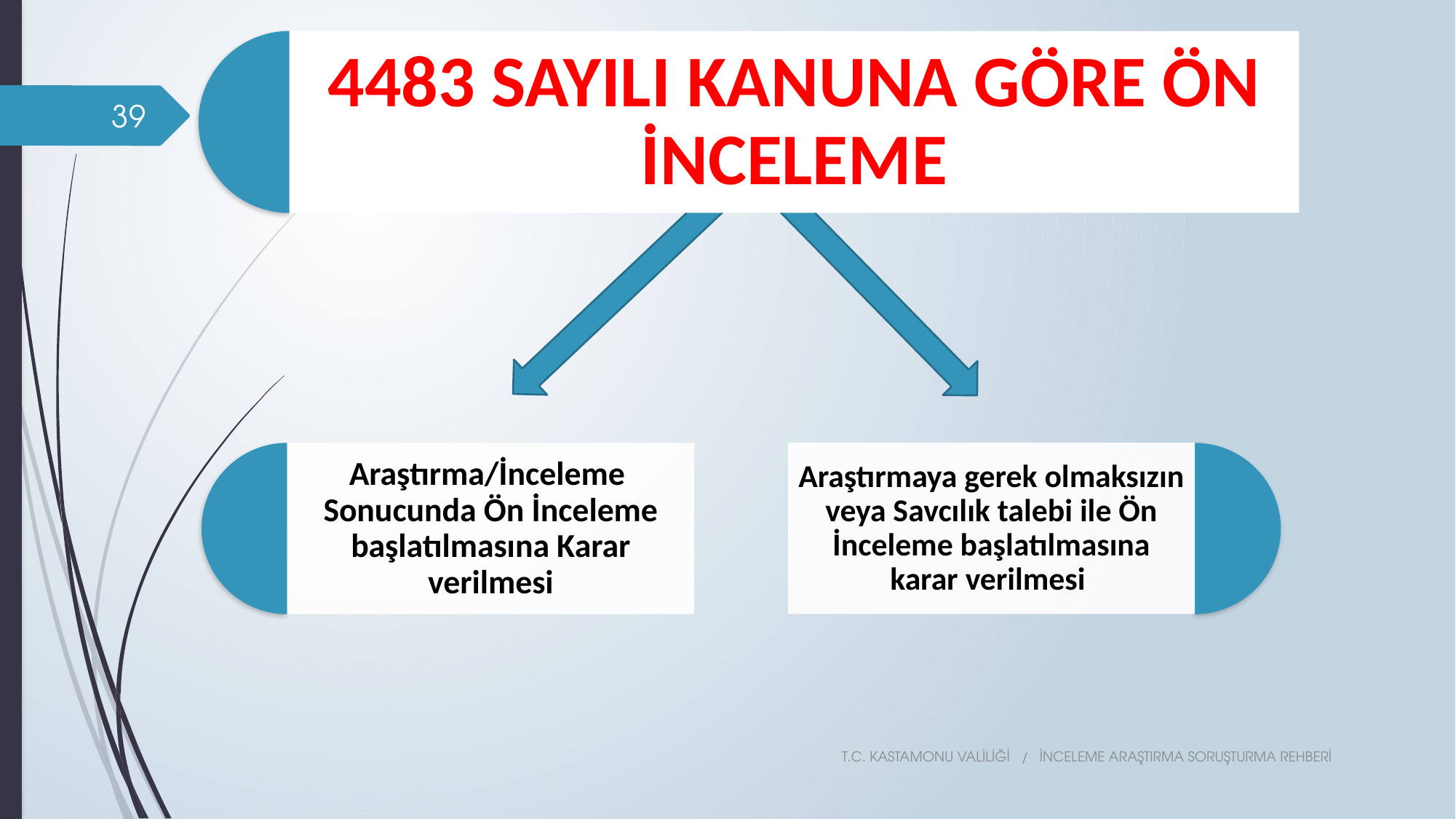

4483 SAYILI KANUNA GÖRE ÖN İNCELEME

39

Araştırmaya gerek olmaksızın veya Savcılık talebi ile Ön İnceleme başlatılmasına karar verilmesi
Araştırma/İnceleme  Sonucunda Ön İnceleme başlatılmasına Karar verilmesi
T.C. KASTAMONU VALİLİĞİ   /   İNCELEME ARAŞTIRMA SORUŞTURMA REHBERİ